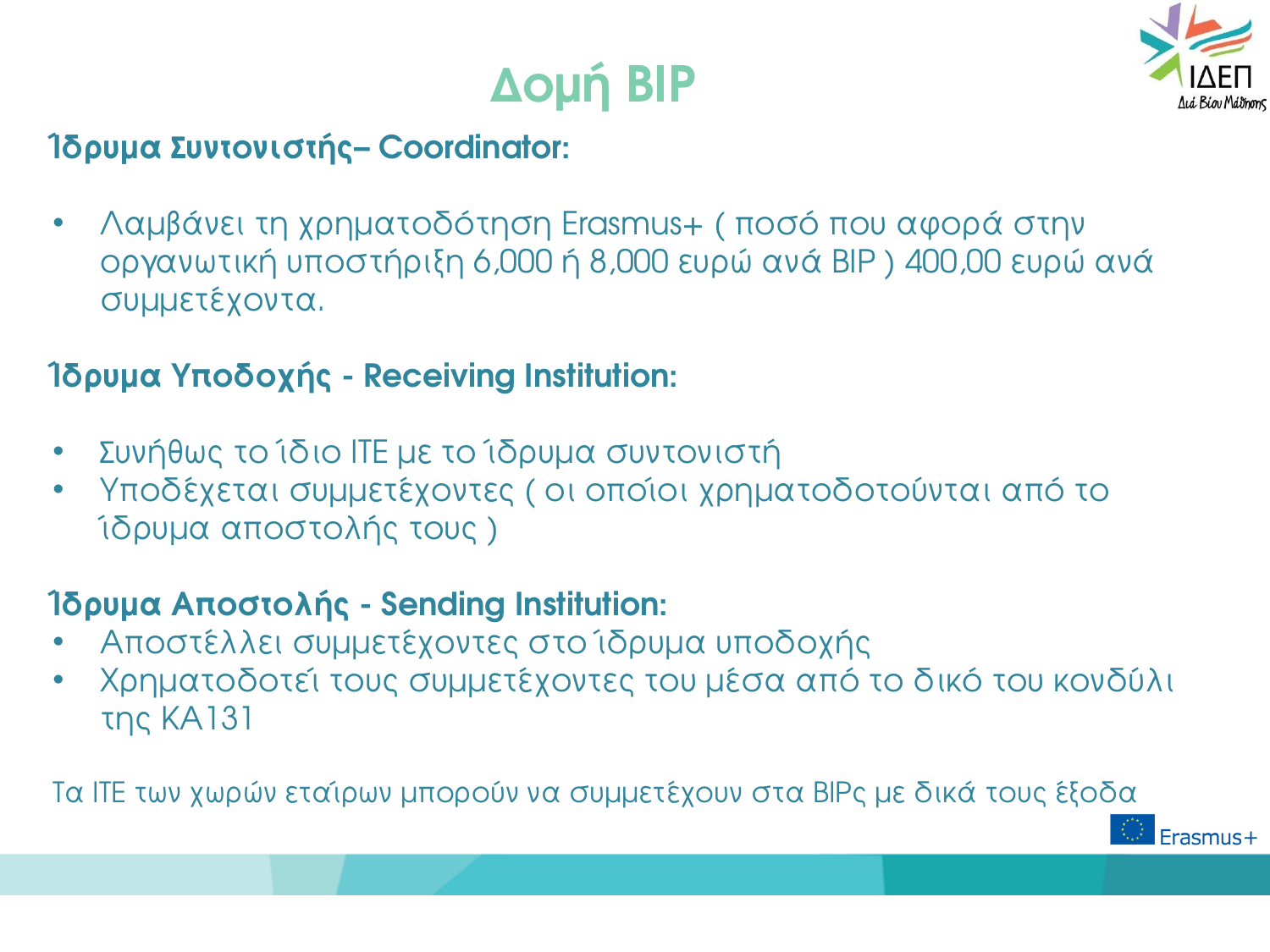

# Δομή BIP
Ίδρυμα Συντονιστής– Coordinator:

Λαμβάνει τη χρηματοδότηση Erasmus+ ( ποσό που αφορά στην οργανωτική υποστήριξη 6,000 ή 8,000 ευρώ ανά BIP ) 400,00 ευρώ ανά συμμετέχοντα.

Ίδρυμα Υποδοχής - Receiving Institution:

Συνήθως το ίδιο ΙΤΕ με το ίδρυμα συντονιστή
Υποδέχεται συμμετέχοντες ( οι οποίοι χρηματοδοτούνται από το ίδρυμα αποστολής τους )

Ίδρυμα Αποστολής - Sending Institution:
Αποστέλλει συμμετέχοντες στο ίδρυμα υποδοχής
Χρηματοδοτεί τους συμμετέχοντες του μέσα από το δικό του κονδύλι της KA131

Τα ΙΤΕ των χωρών εταίρων μπορούν να συμμετέχουν στα ΒΙΡς με δικά τους έξοδα